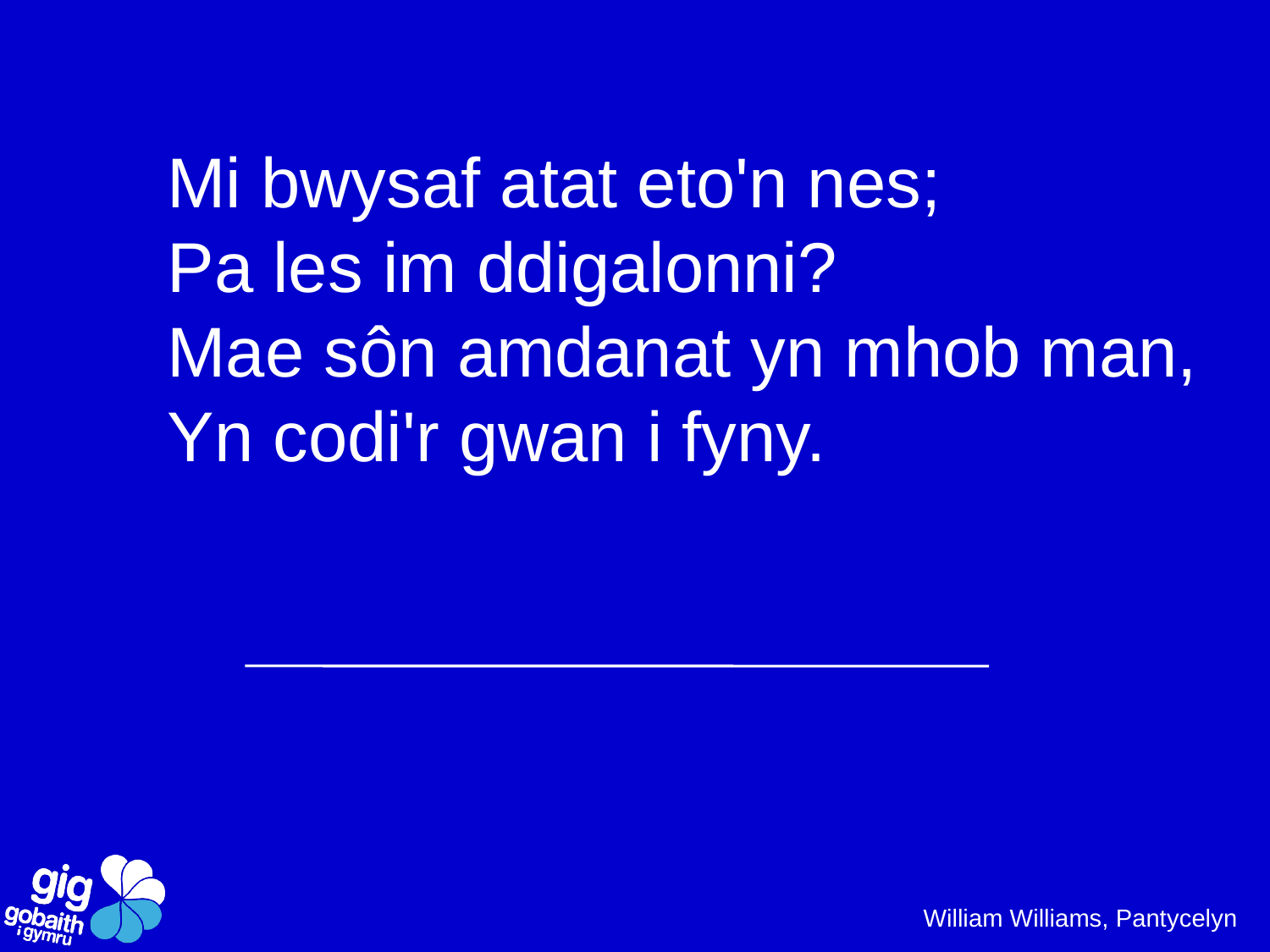

Mi bwysaf atat eto'n nes;
Pa les im ddigalonni?
Mae sôn amdanat yn mhob man,
Yn codi'r gwan i fyny.
William Williams, Pantycelyn